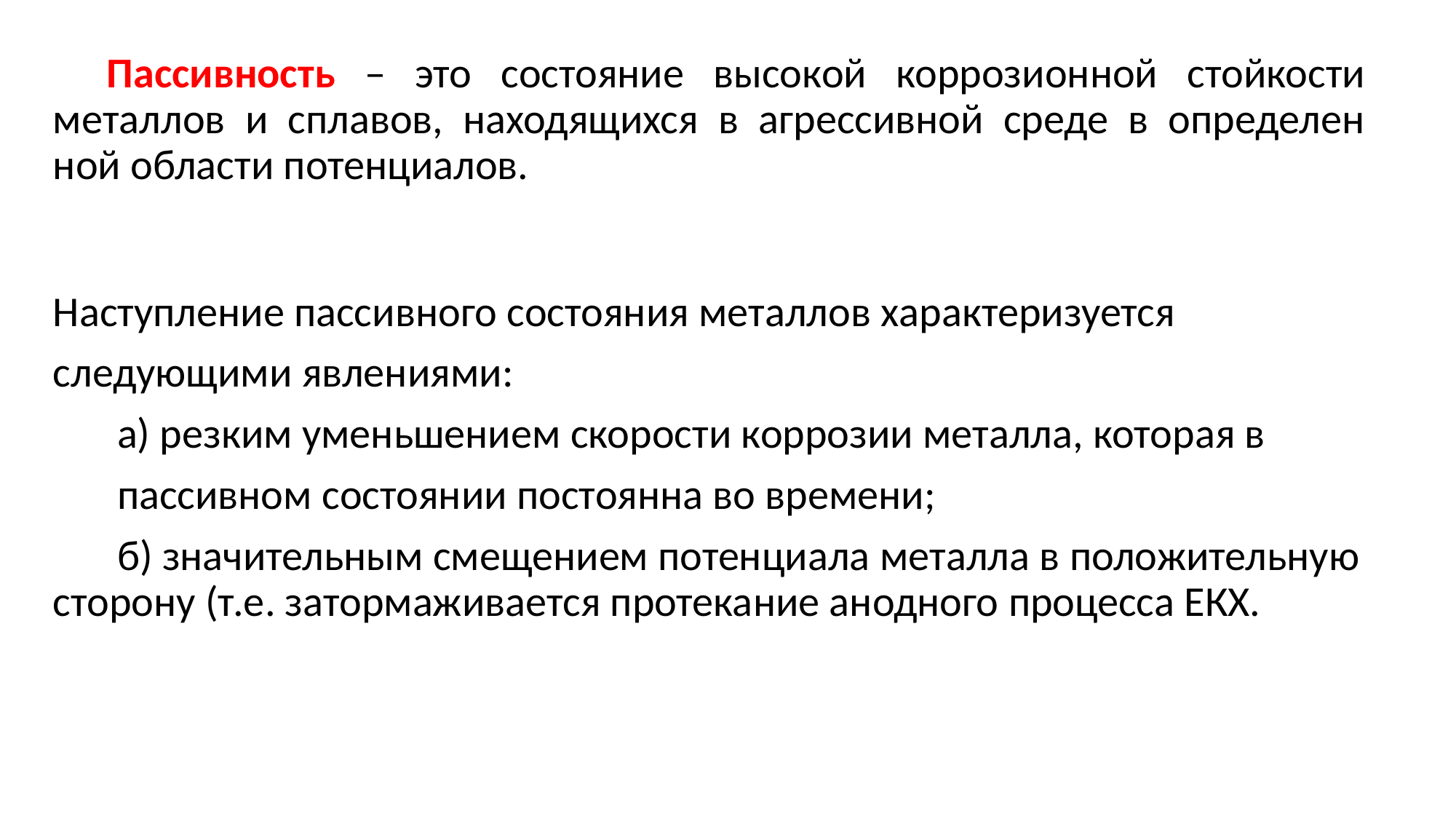

# Пассивность – это состояние высокой коррозионной стойкости металлов и сплавов, находящихся в агрессивной среде в определен ной области потенциалов.

Наступление пассивного состояния металлов характеризуется
следующими явлениями:
а) резким уменьшением скорости коррозии металла, которая в
пассивном состоянии постоянна во времени;
б) значительным смещением потенциала металла в положительную сторону (т.е. затормаживается протекание анодного процесса ЕКХ.